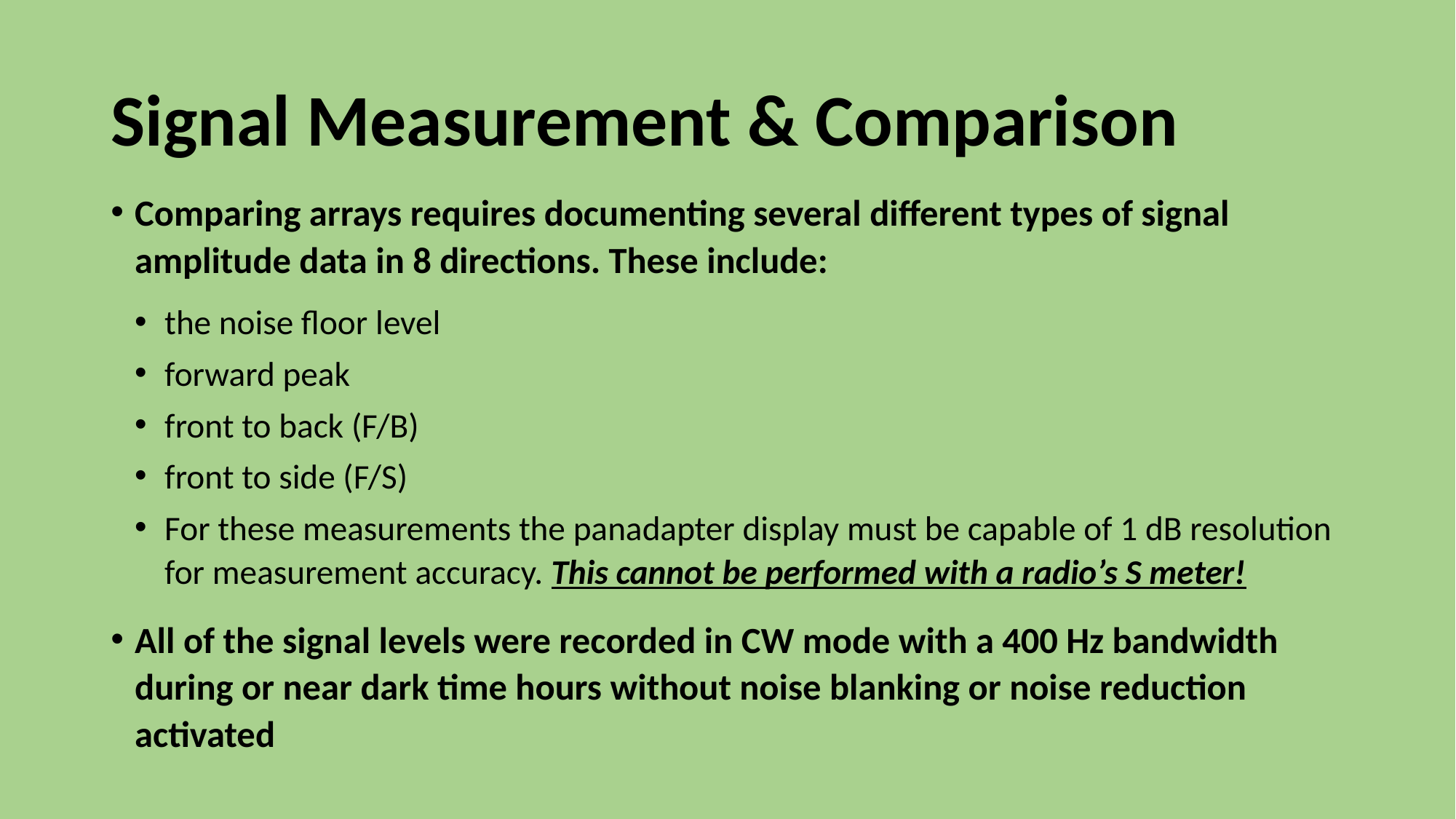

# Signal Measurement & Comparison
Comparing arrays requires documenting several different types of signal amplitude data in 8 directions. These include:
the noise floor level
forward peak
front to back (F/B)
front to side (F/S)
For these measurements the panadapter display must be capable of 1 dB resolution for measurement accuracy. This cannot be performed with a radio’s S meter!
All of the signal levels were recorded in CW mode with a 400 Hz bandwidth during or near dark time hours without noise blanking or noise reduction activated